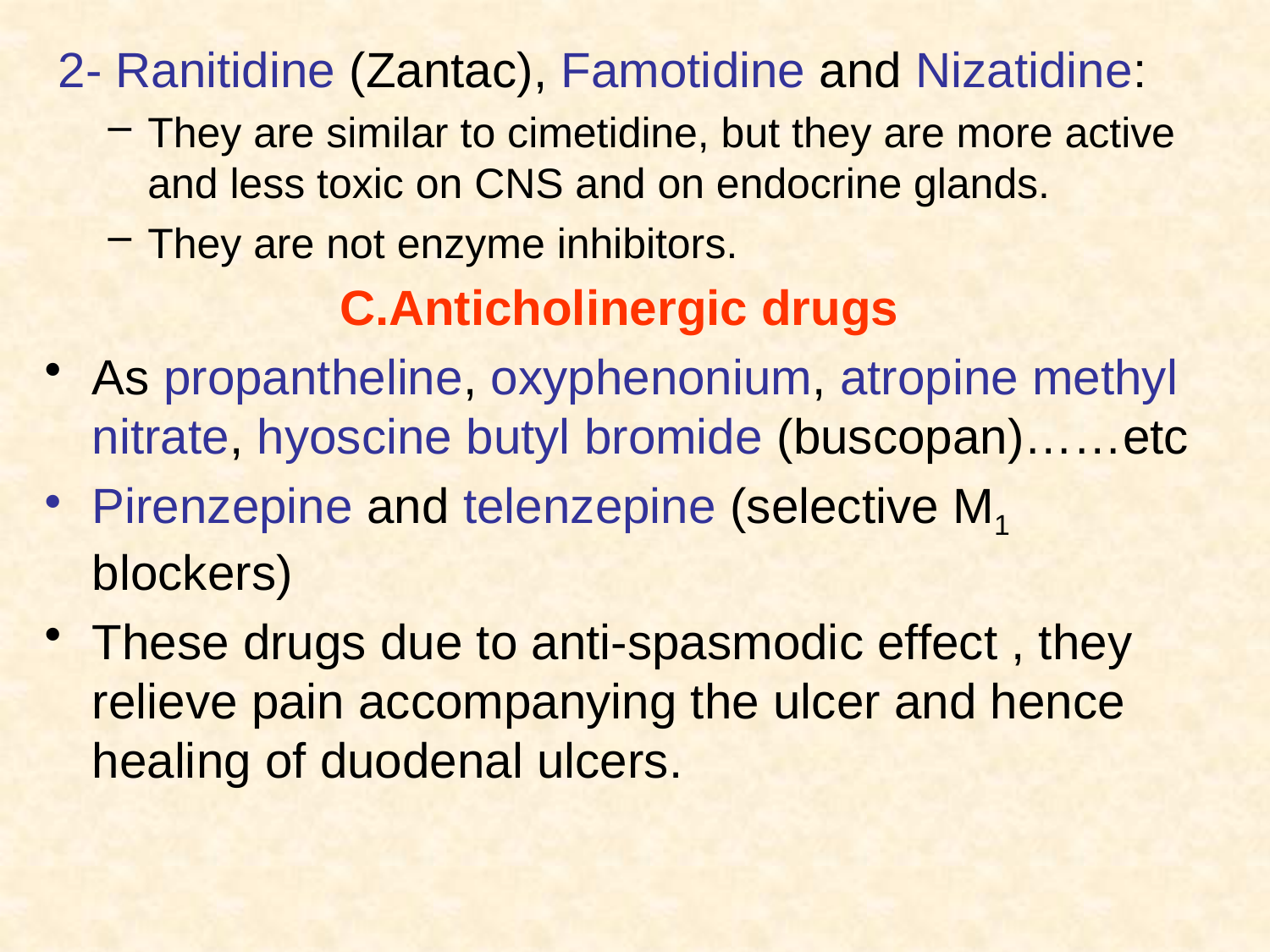

2- Ranitidine (Zantac), Famotidine and Nizatidine:
They are similar to cimetidine, but they are more active and less toxic on CNS and on endocrine glands.
They are not enzyme inhibitors.
C.Anticholinergic drugs
As propantheline, oxyphenonium, atropine methyl nitrate, hyoscine butyl bromide (buscopan)……etc
Pirenzepine and telenzepine (selective M1 blockers)
These drugs due to anti-spasmodic effect , they relieve pain accompanying the ulcer and hence healing of duodenal ulcers.